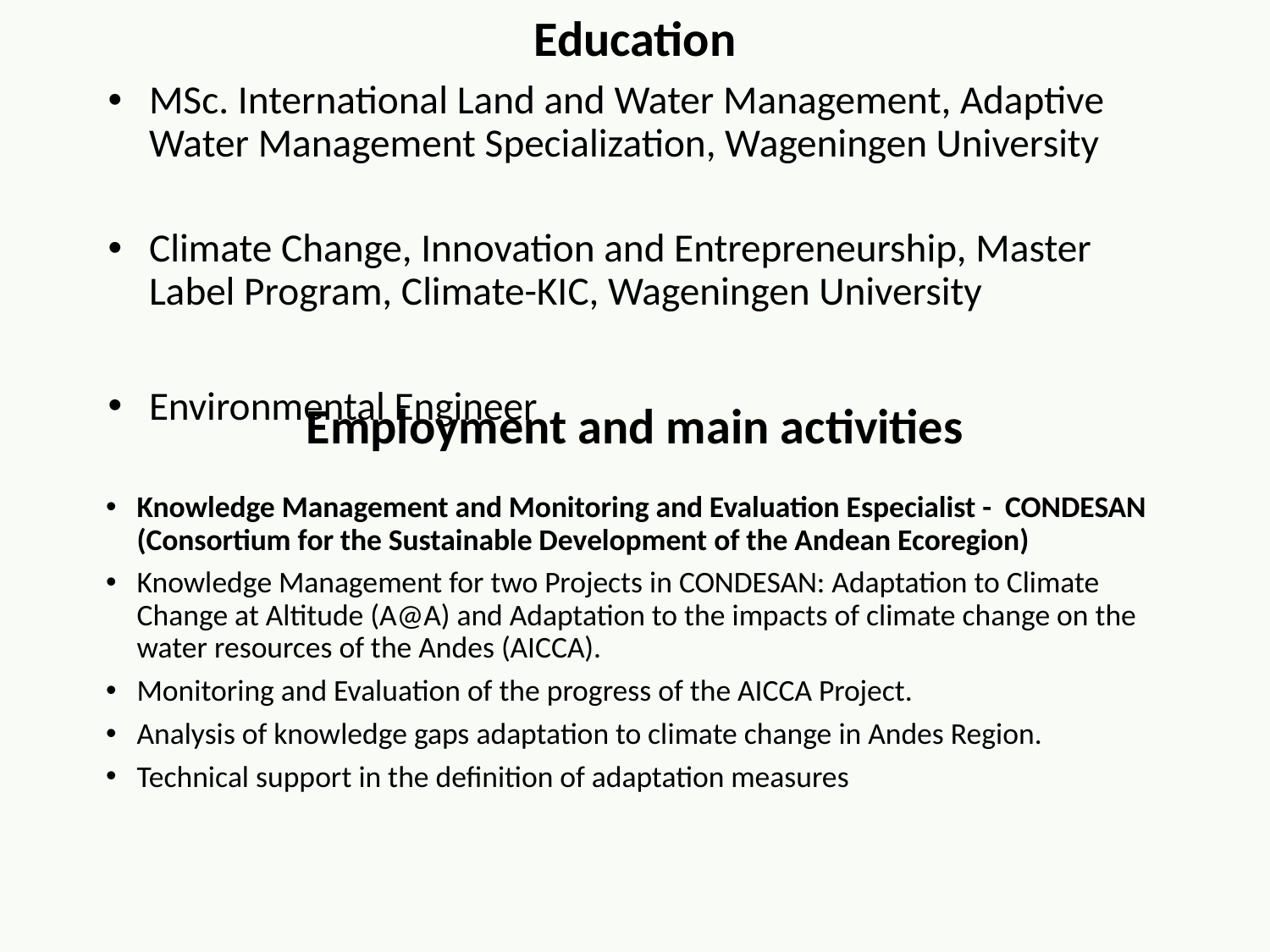

Education
MSc. International Land and Water Management, Adaptive Water Management Specialization, Wageningen University
Climate Change, Innovation and Entrepreneurship, Master Label Program, Climate-KIC, Wageningen University

Environmental Engineer

Employment and main activities
Knowledge Management and Monitoring and Evaluation Especialist -  CONDESAN (Consortium for the Sustainable Development of the Andean Ecoregion)
Knowledge Management for two Projects in CONDESAN: Adaptation to Climate Change at Altitude (A@A) and Adaptation to the impacts of climate change on the water resources of the Andes (AICCA).
Monitoring and Evaluation of the progress of the AICCA Project.
Analysis of knowledge gaps adaptation to climate change in Andes Region.
Technical support in the definition of adaptation measures